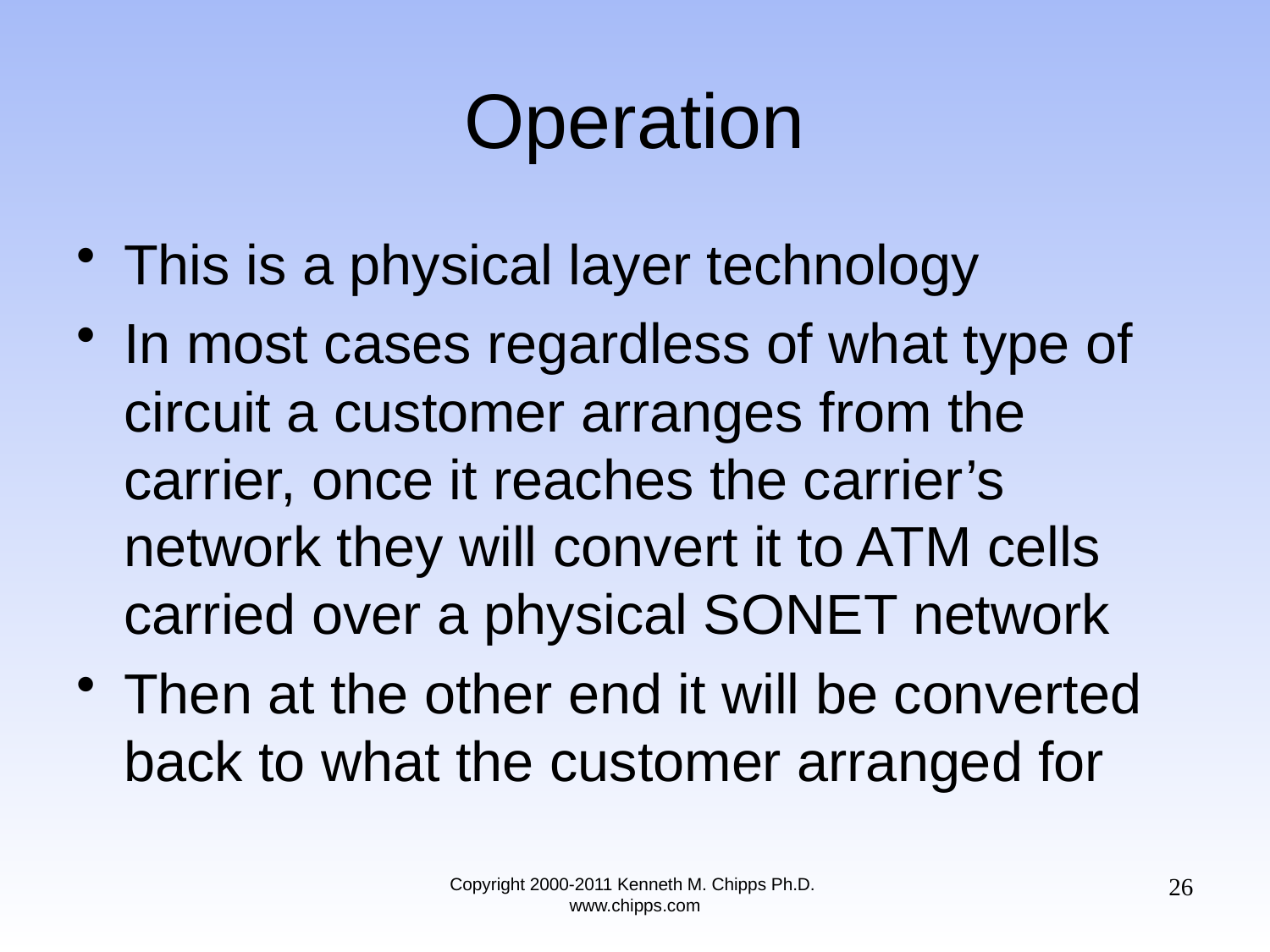

# Operation
This is a physical layer technology
In most cases regardless of what type of circuit a customer arranges from the carrier, once it reaches the carrier’s network they will convert it to ATM cells carried over a physical SONET network
Then at the other end it will be converted back to what the customer arranged for
26
Copyright 2000-2011 Kenneth M. Chipps Ph.D.  www.chipps.com